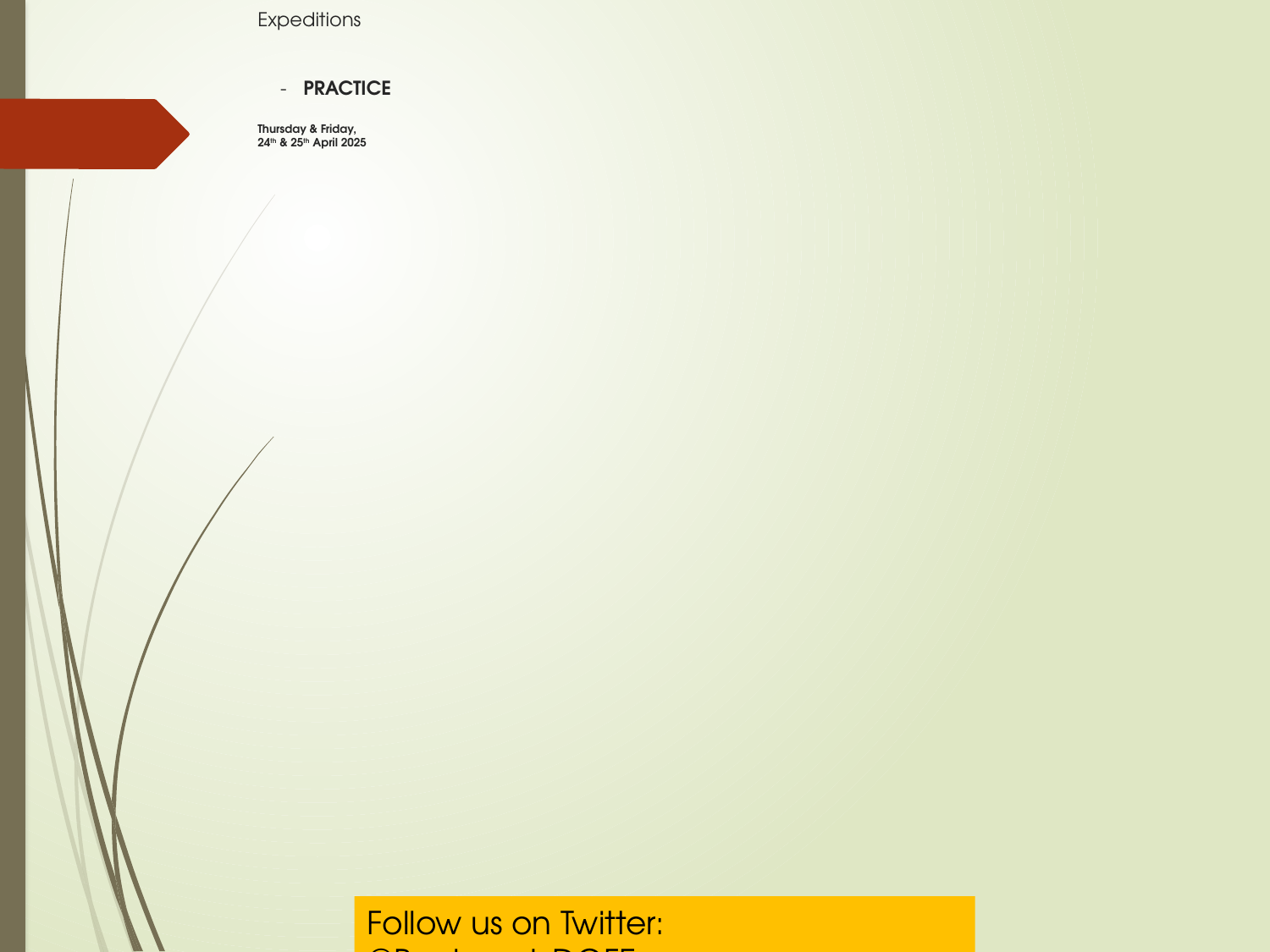

# Expeditions -	PRACTICE Thursday & Friday, 24th & 25th April 2025
Follow us on Twitter:	@Barrhead_DOFE